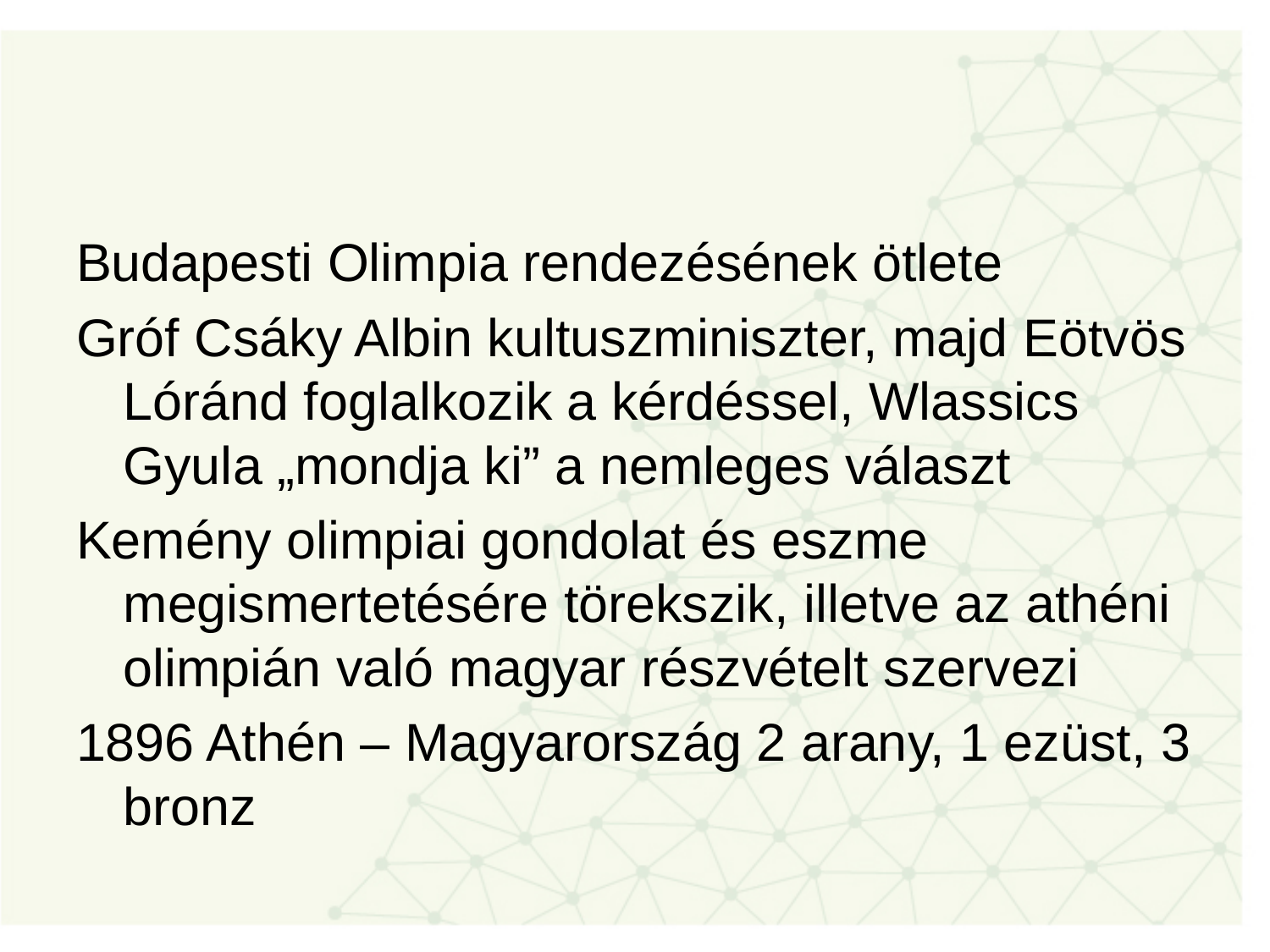

#
Budapesti Olimpia rendezésének ötlete
Gróf Csáky Albin kultuszminiszter, majd Eötvös Lóránd foglalkozik a kérdéssel, Wlassics Gyula „mondja ki” a nemleges választ
Kemény olimpiai gondolat és eszme megismertetésére törekszik, illetve az athéni olimpián való magyar részvételt szervezi
1896 Athén – Magyarország 2 arany, 1 ezüst, 3 bronz